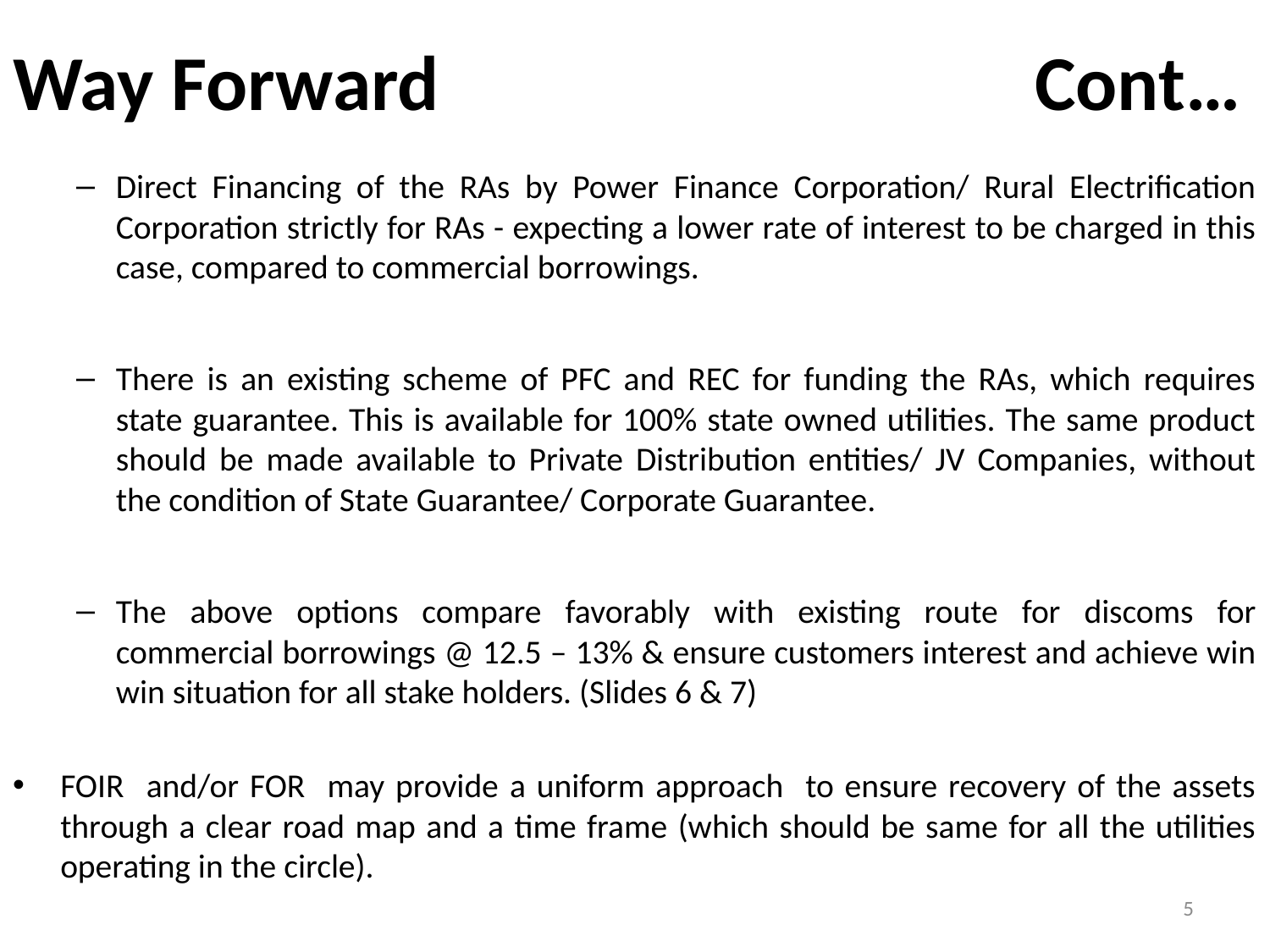

# Way Forward                                  Cont…
Direct Financing of the RAs by Power Finance Corporation/ Rural Electrification Corporation strictly for RAs - expecting a lower rate of interest to be charged in this case, compared to commercial borrowings.

There is an existing scheme of PFC and REC for funding the RAs, which requires state guarantee. This is available for 100% state owned utilities. The same product should be made available to Private Distribution entities/ JV Companies, without the condition of State Guarantee/ Corporate Guarantee.

The above options compare favorably with existing route for discoms for commercial borrowings @ 12.5 – 13% & ensure customers interest and achieve win win situation for all stake holders. (Slides 6 & 7)

FOIR  and/or FOR  may provide a uniform approach  to ensure recovery of the assets through a clear road map and a time frame (which should be same for all the utilities operating in the circle).
5